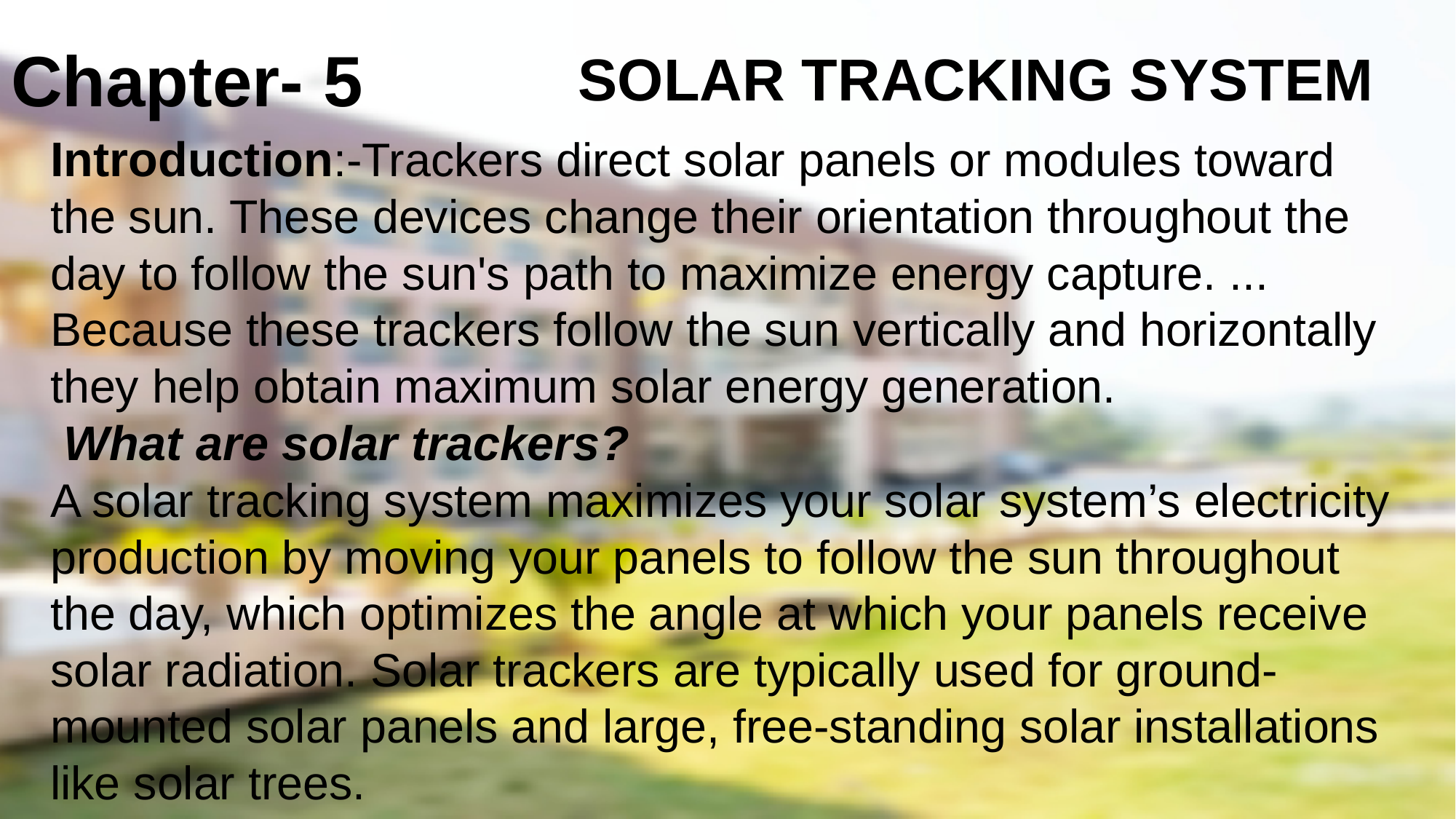

Chapter- 5
SOLAR TRACKING SYSTEM
Introduction:-Trackers direct solar panels or modules toward the sun. These devices change their orientation throughout the day to follow the sun's path to maximize energy capture. ... Because these trackers follow the sun vertically and horizontally they help obtain maximum solar energy generation.
 What are solar trackers?
A solar tracking system maximizes your solar system’s electricity production by moving your panels to follow the sun throughout the day, which optimizes the angle at which your panels receive solar radiation. Solar trackers are typically used for ground-mounted solar panels and large, free-standing solar installations like solar trees.